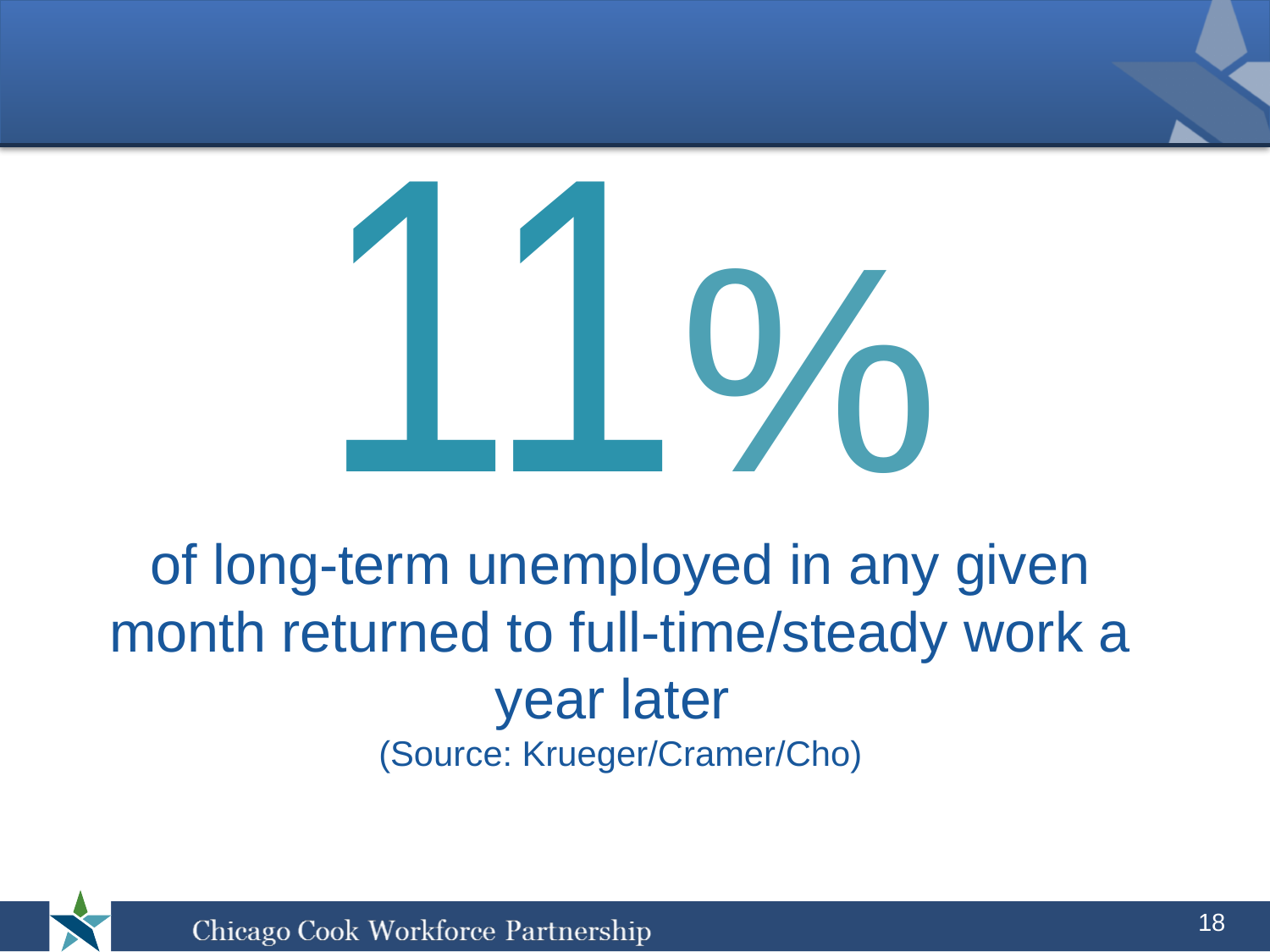

11%
# of long-term unemployed in any given month returned to full-time/steady work a year later (Source: Krueger/Cramer/Cho)
18